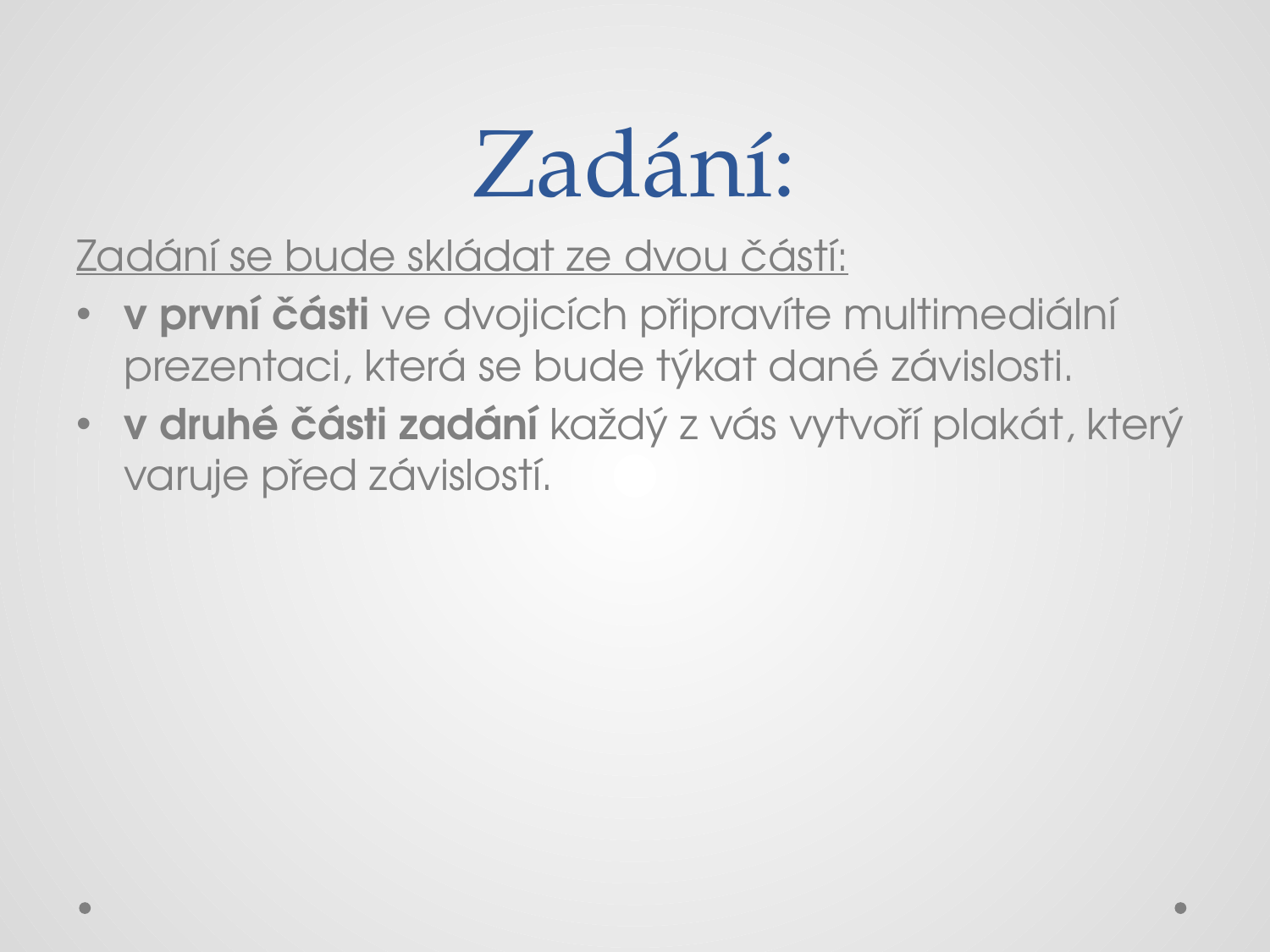

# Zadání:
Zadání se bude skládat ze dvou částí:
v první části ve dvojicích připravíte multimediální prezentaci, která se bude týkat dané závislosti.
v druhé části zadání každý z vás vytvoří plakát, který varuje před závislostí.